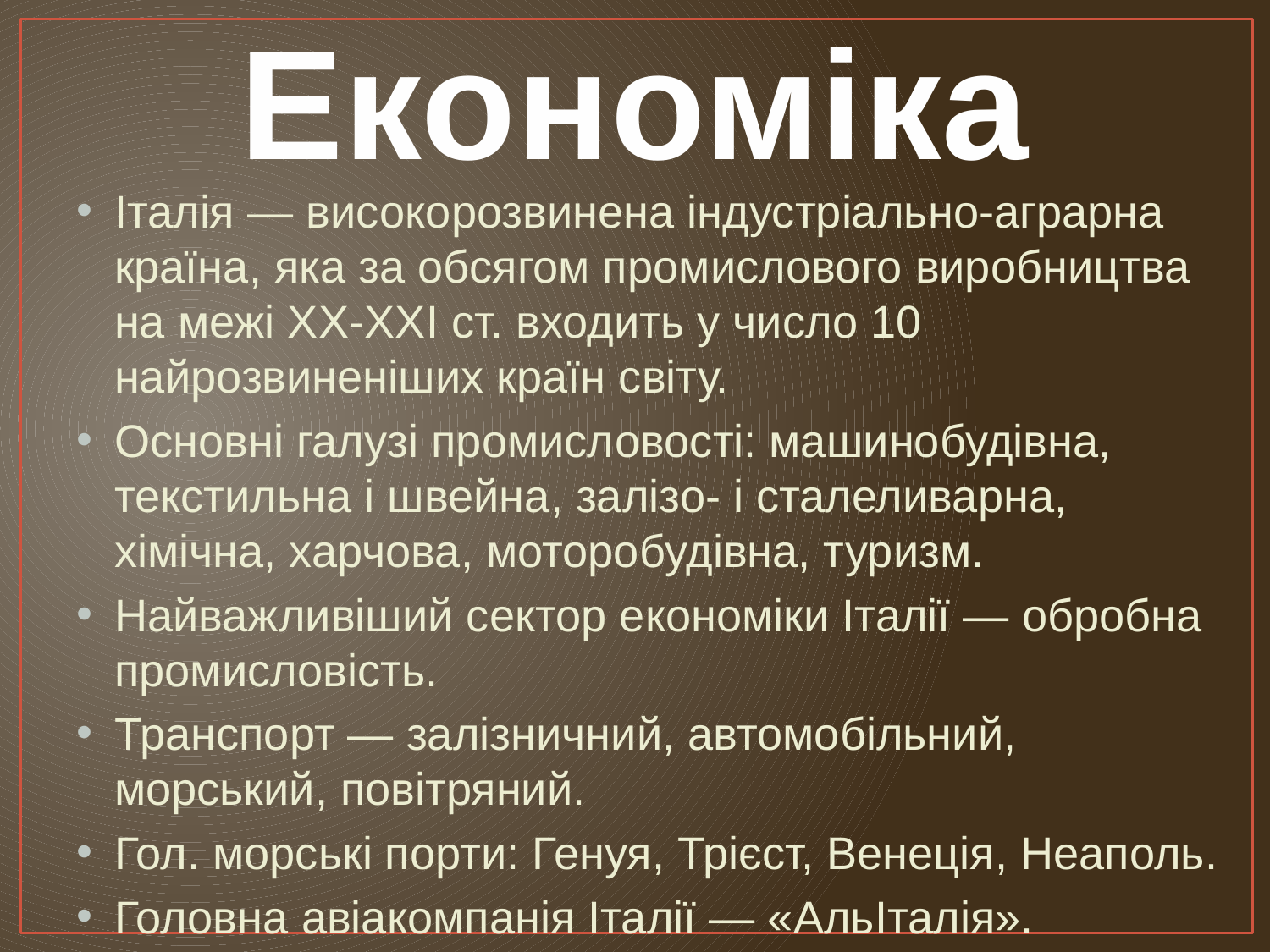

# Економіка
Італія — високорозвинена індустріально-аграрна країна, яка за обсягом промислового виробництва на межі ХХ-XXI ст. входить у число 10 найрозвиненіших країн світу.
Основні галузі промисловості: машинобудівна, текстильна і швейна, залізо- і сталеливарна, хімічна, харчова, моторобудівна, туризм.
Найважливіший сектор економіки Італії — обробна промисловість.
Транспорт — залізничний, автомобільний, морський, повітряний.
Гол. морські порти: Генуя, Трієст, Венеція, Неаполь.
Головна авіакомпанія Італії — «АльІталія».